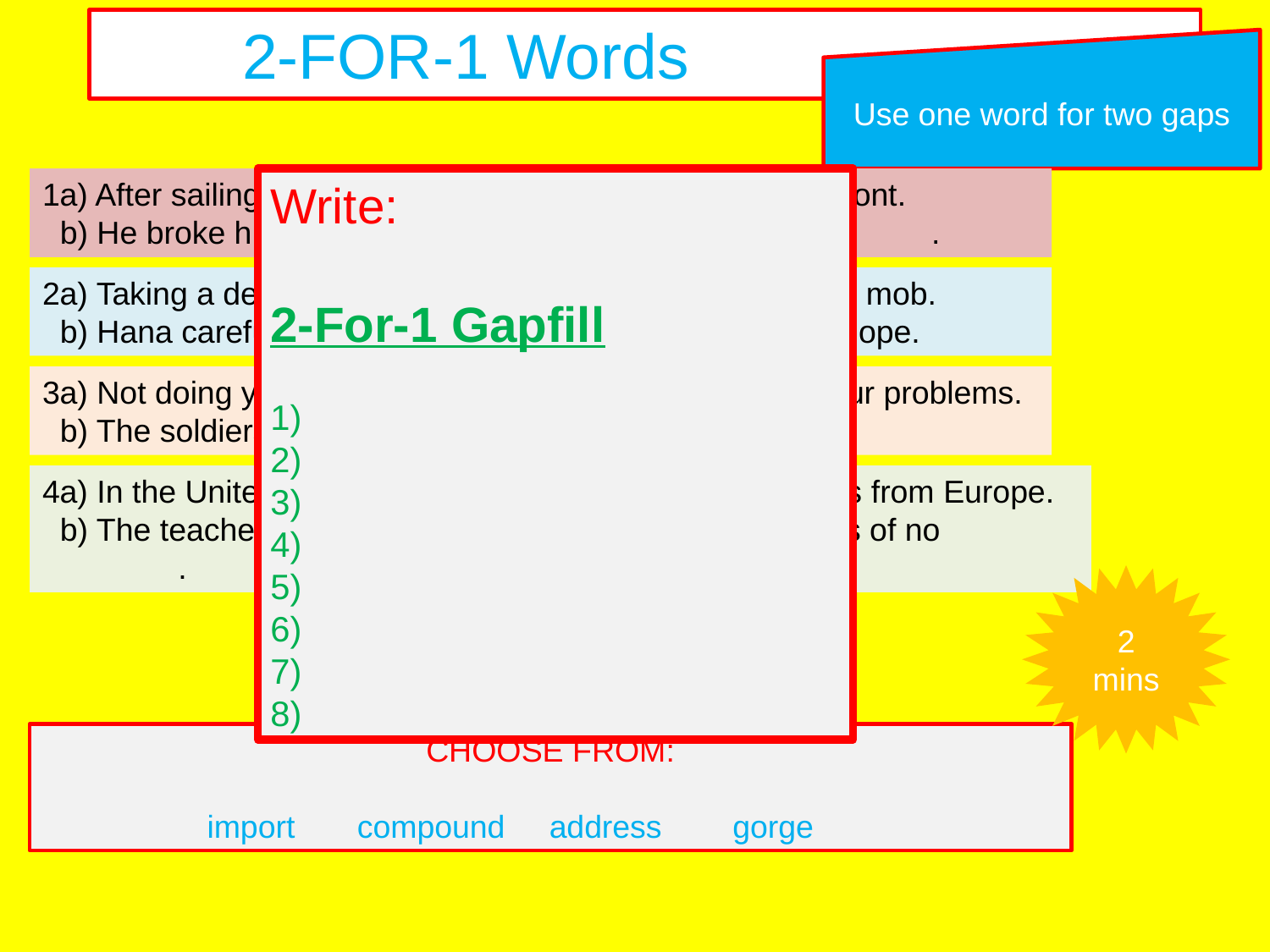

2-FOR-1 Words
Use one word for two gaps
1a) After sailing I always 		 on chips on the seafront.
  b) He broke his leg after falling down a deep 		.
Write:
2-For-1 Gapfill
1)
2)
3)
4)
5)
6)
7)
8)
2a) Taking a deep breath, she began to  		 the mob.
  b) Hana carefully wrote the  		 on the envelope.
3a) Not doing your homework will only  		 your problems.
  b) The soldiers were based in a military 		 .
4a) In the United Kingdom, we  	 most of our avocados from Europe.
  b) The teacher smiled and said that a mistake or two was of no 		 .
2 mins
CHOOSE FROM:
import       compound     address        gorge